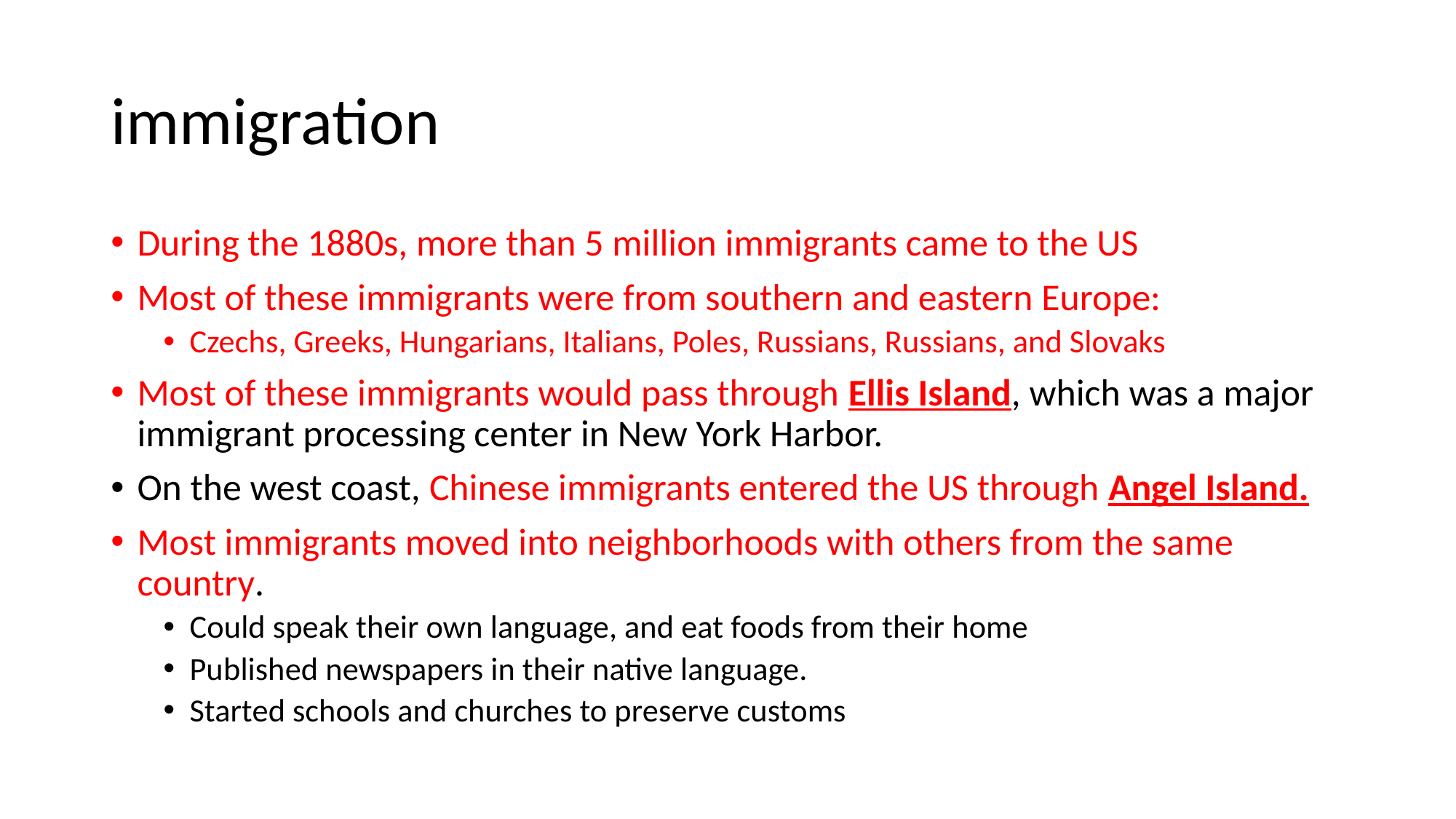

# immigration
During the 1880s, more than 5 million immigrants came to the US
Most of these immigrants were from southern and eastern Europe:
Czechs, Greeks, Hungarians, Italians, Poles, Russians, Russians, and Slovaks
Most of these immigrants would pass through Ellis Island, which was a major immigrant processing center in New York Harbor.
On the west coast, Chinese immigrants entered the US through Angel Island.
Most immigrants moved into neighborhoods with others from the same country.
Could speak their own language, and eat foods from their home
Published newspapers in their native language.
Started schools and churches to preserve customs